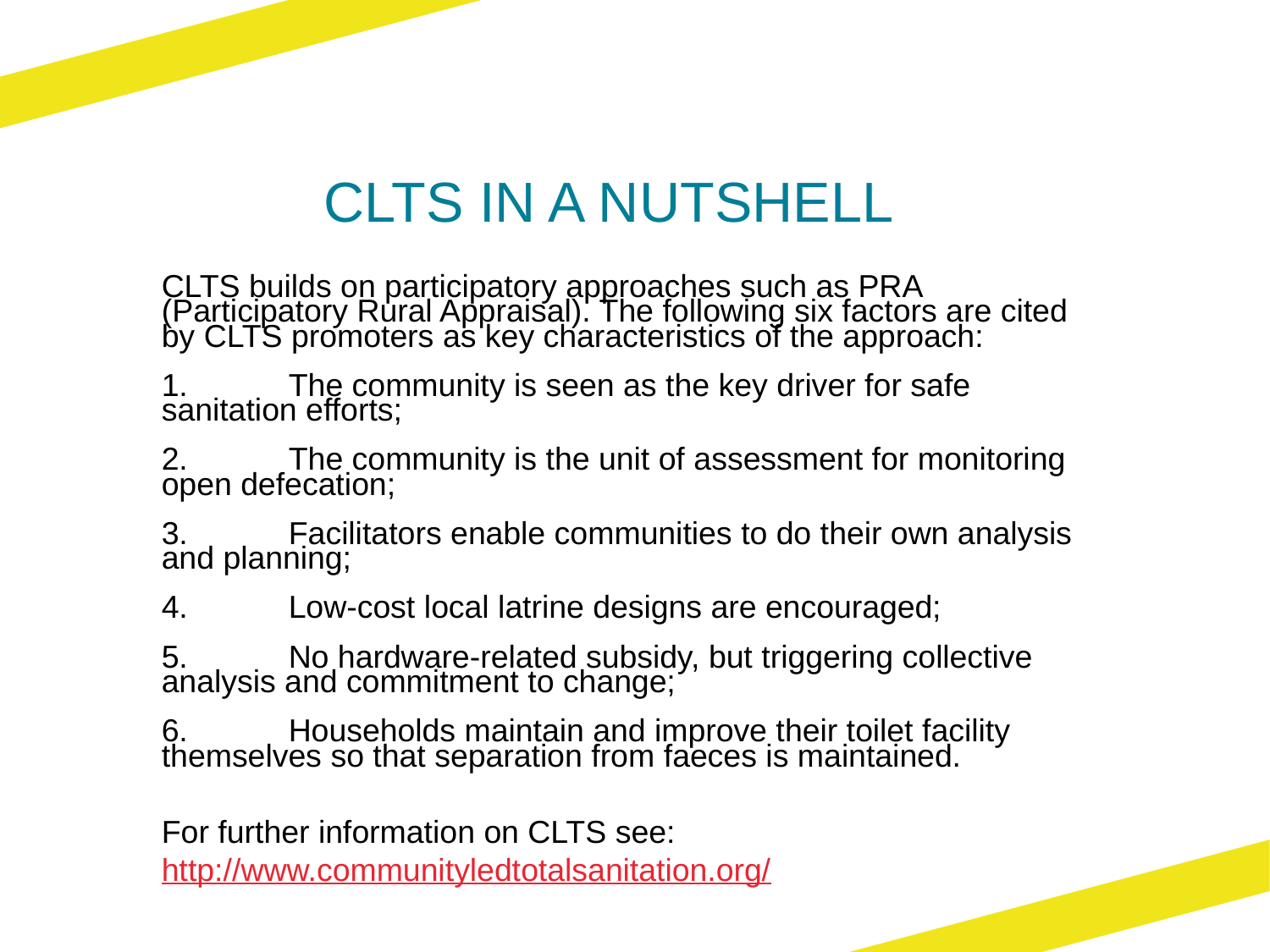

CLTS in a nutshell
CLTS builds on participatory approaches such as PRA (Participatory Rural Appraisal). The following six factors are cited by CLTS promoters as key characteristics of the approach:

1.	The community is seen as the key driver for safe sanitation efforts;

2.	The community is the unit of assessment for monitoring open defecation;

3.	Facilitators enable communities to do their own analysis and planning;

4.	Low-cost local latrine designs are encouraged;

5.	No hardware-related subsidy, but triggering collective analysis and commitment to change;

6.	Households maintain and improve their toilet facility themselves so that separation from faeces is maintained.

For further information on CLTS see: http://www.communityledtotalsanitation.org/